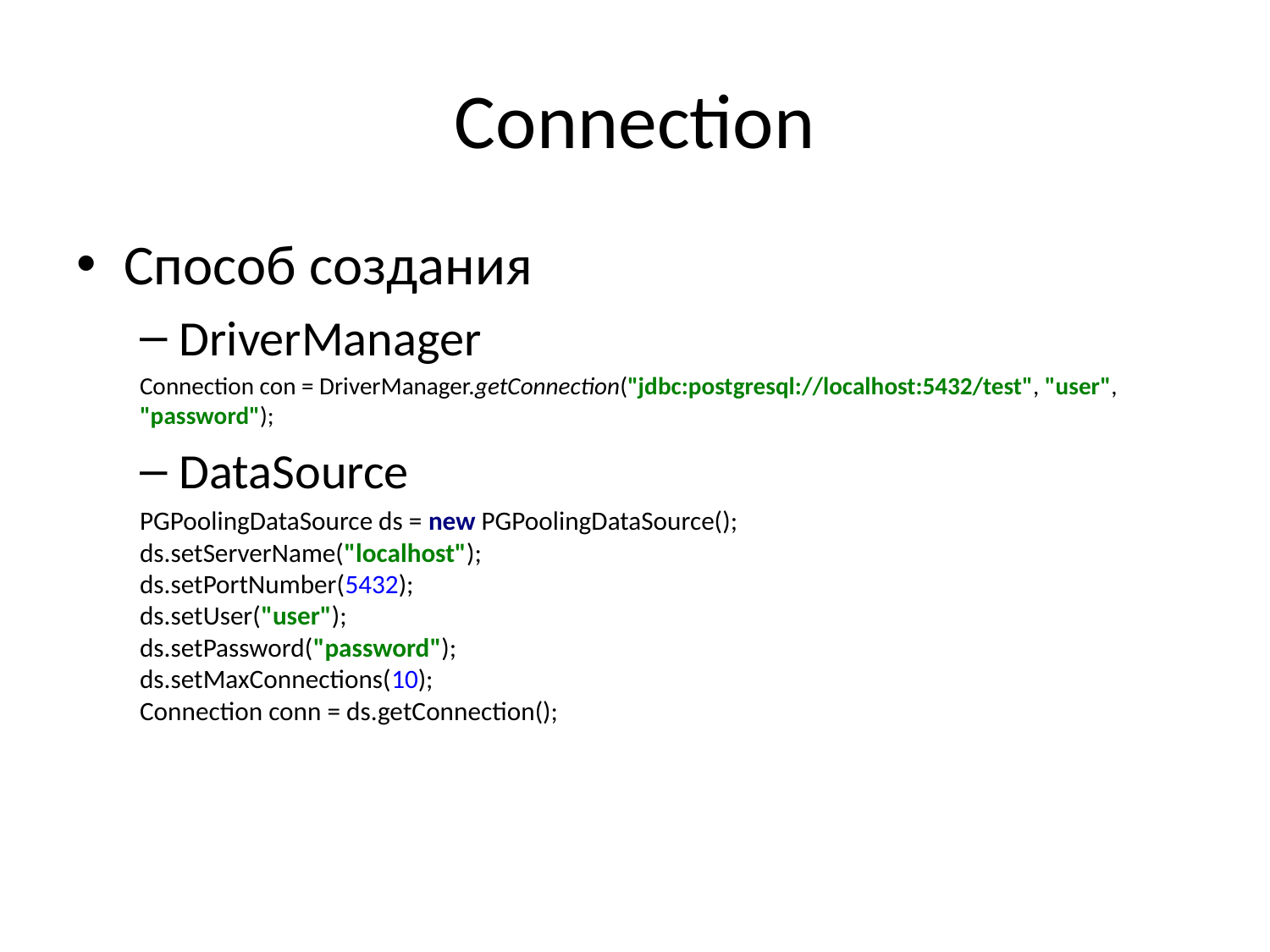

# Connection
Способ создания
DriverManager
Connection con = DriverManager.getConnection("jdbc:postgresql://localhost:5432/test", "user", "password");
DataSource
PGPoolingDataSource ds = new PGPoolingDataSource();
ds.setServerName("localhost");
ds.setPortNumber(5432);
ds.setUser("user");
ds.setPassword("password");
ds.setMaxConnections(10);
Connection conn = ds.getConnection();